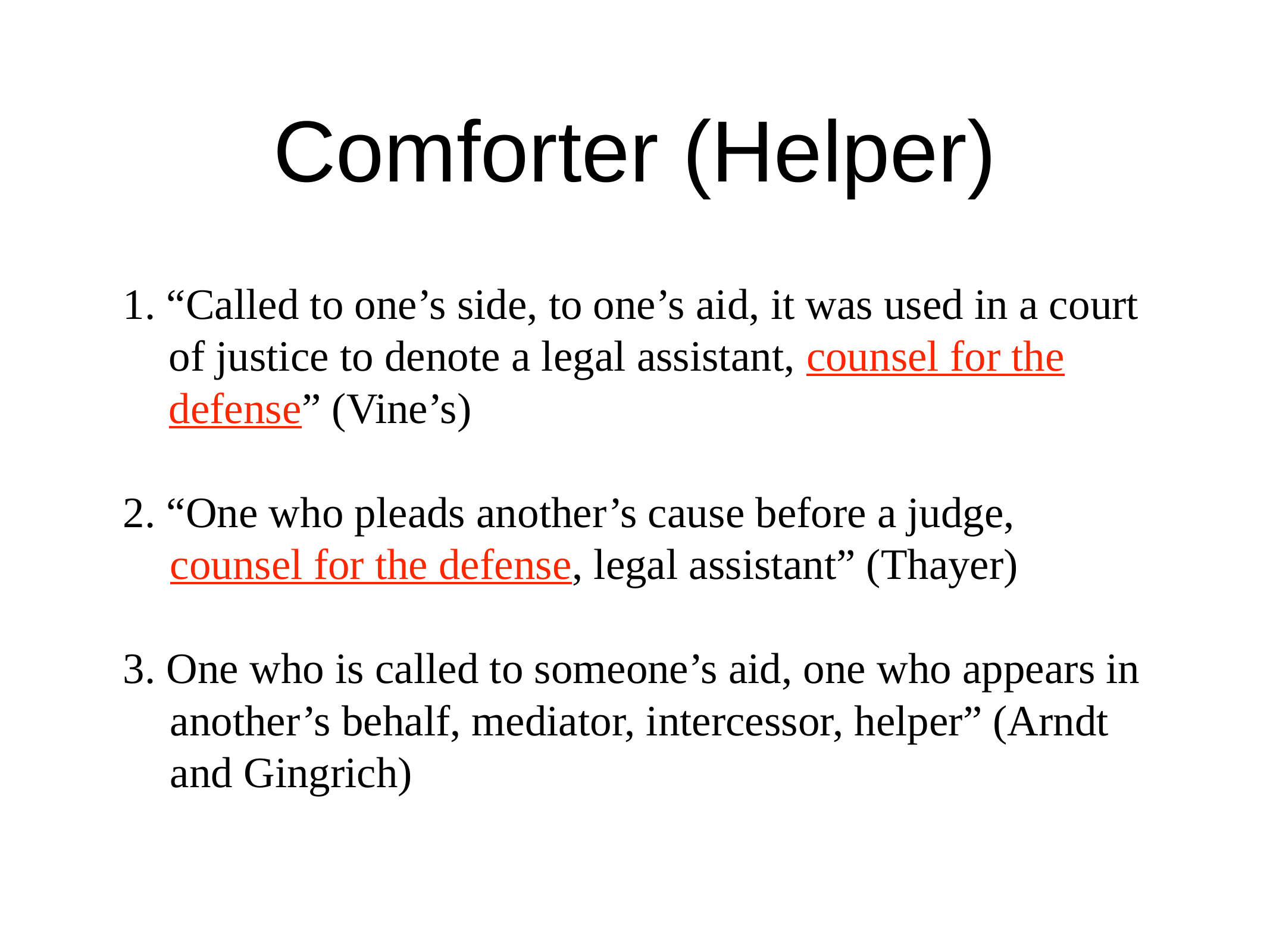

# Comforter (Helper)
1. “Called to one’s side, to one’s aid, it was used in a court of justice to denote a legal assistant, counsel for the defense” (Vine’s)
2. “One who pleads another’s cause before a judge, counsel for the defense, legal assistant” (Thayer)
3. One who is called to someone’s aid, one who appears in another’s behalf, mediator, intercessor, helper” (Arndt and Gingrich)